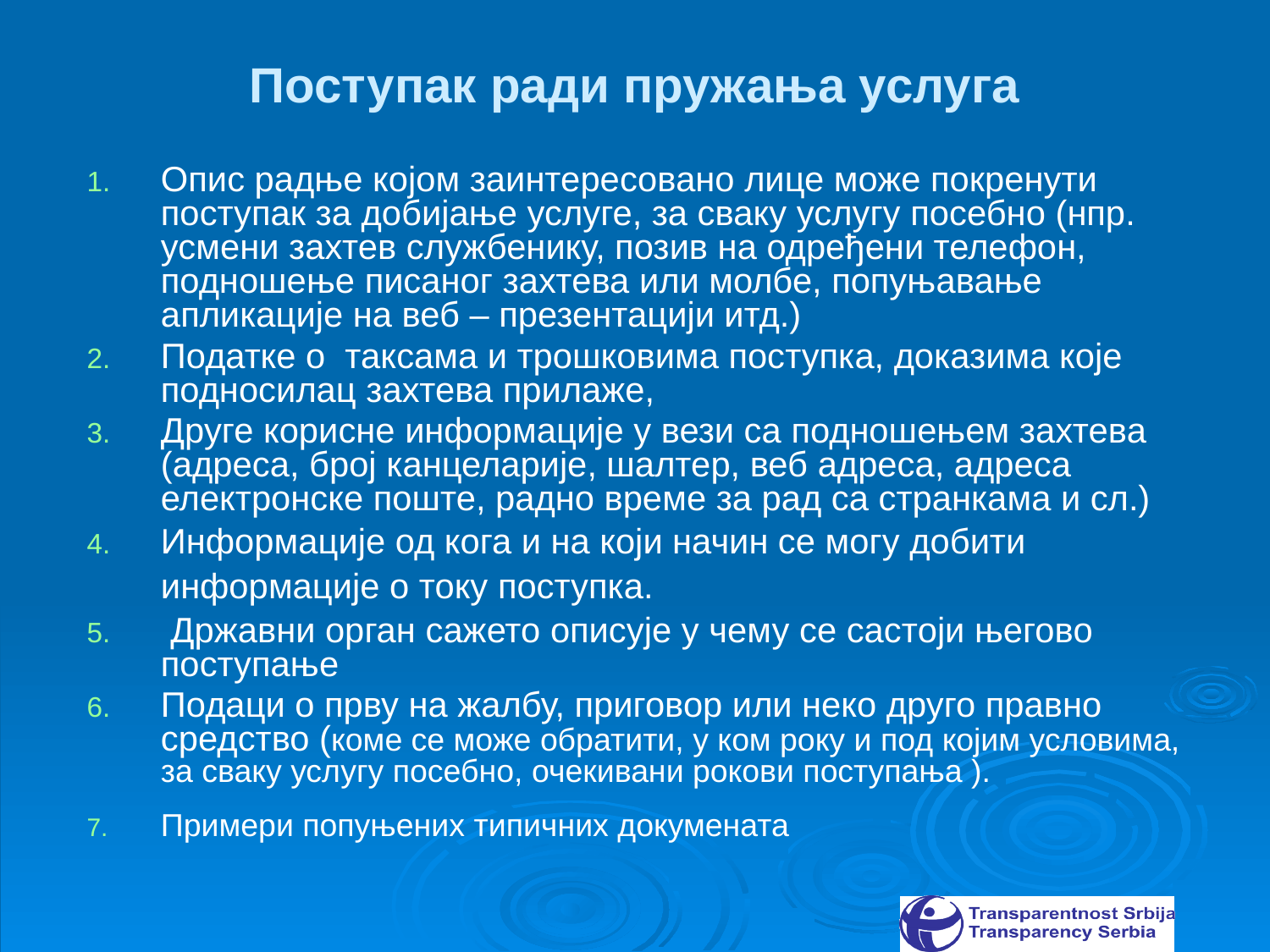

# Поступак ради пружања услуга
Опис радње којом заинтересовано лице може покренути поступак за добијање услуге, за сваку услугу посебно (нпр. усмени захтев службенику, позив на одређени телефон, подношење писаног захтева или молбе, попуњавање апликације на веб – презентацији итд.)
Податке о  таксама и трошковима поступка, доказима које подносилац захтева прилаже,
Друге корисне информације у вези са подношењем захтева (адреса, број канцеларије, шалтер, веб адреса, адреса електронске поште, радно време за рад са странкама и сл.)
Информације од кога и на који начин се могу добити информације о току поступка.
 Државни орган сажето описује у чему се састоји његово поступање
Подаци о прву на жалбу, приговор или неко друго правно средство (коме се може обратити, у ком року и под којим условима, за сваку услугу посебно, очекивани рокови поступања ).
Примери попуњених типичних докумената